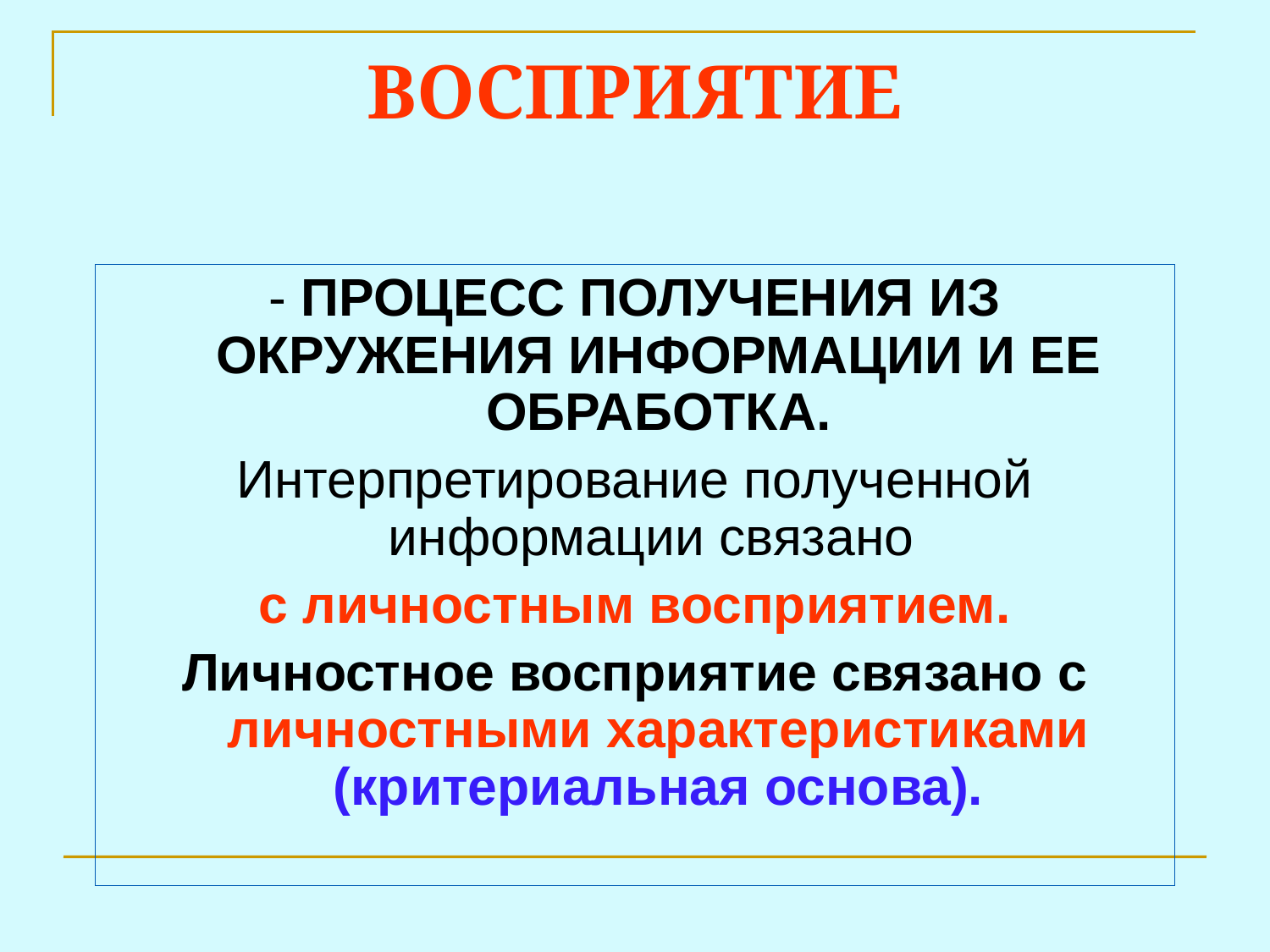

# ВОСПРИЯТИЕ
- ПРОЦЕСС ПОЛУЧЕНИЯ ИЗ ОКРУЖЕНИЯ ИНФОРМАЦИИ И ЕЕ ОБРАБОТКА.
Интерпретирование полученной информации связано
с личностным восприятием.
Личностное восприятие связано с личностными характеристиками (критериальная основа).